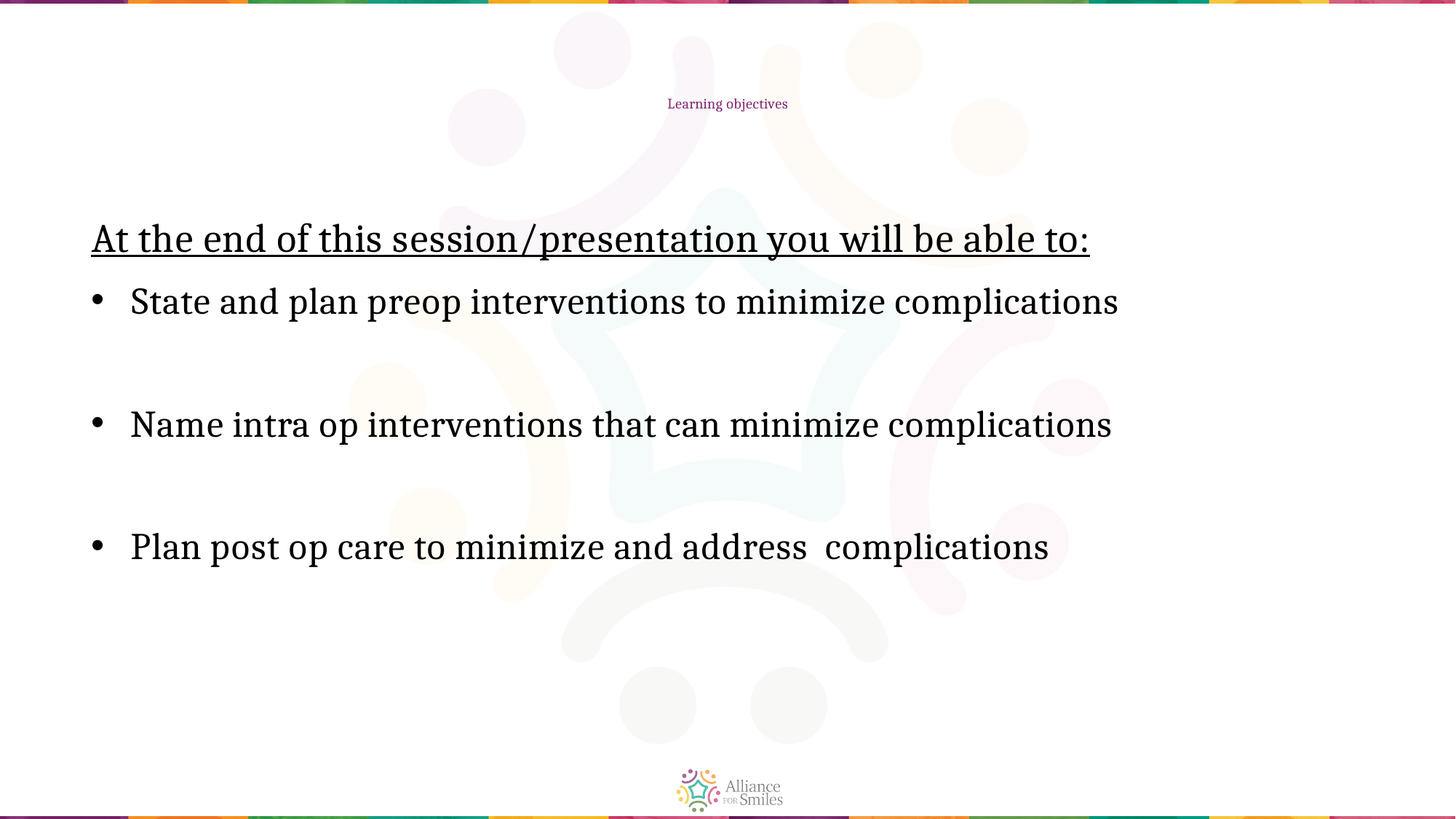

# Learning objectives
At the end of this session/presentation you will be able to:
State and plan preop interventions to minimize complications

Name intra op interventions that can minimize complications

Plan post op care to minimize and address  complications